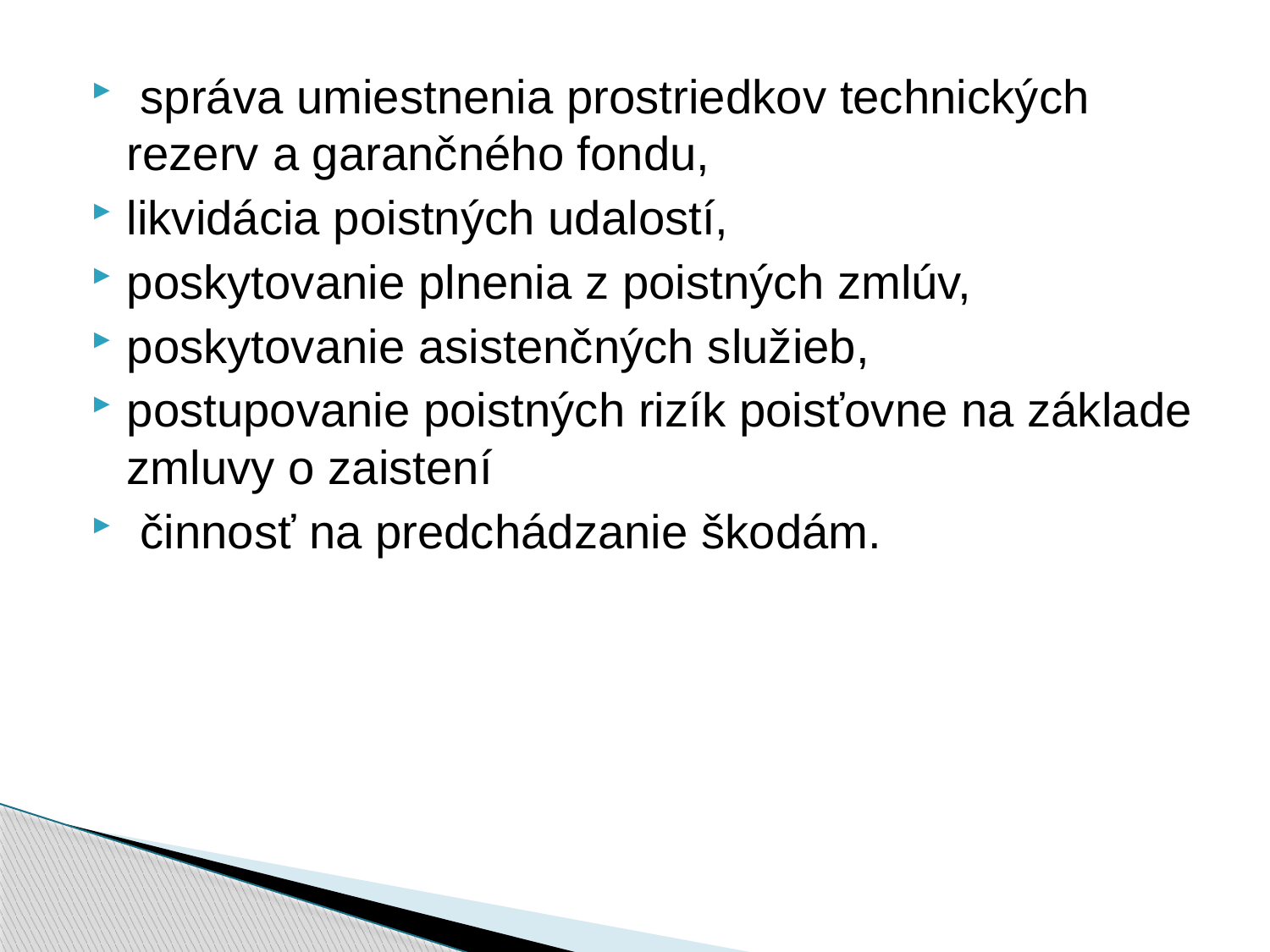

správa umiestnenia prostriedkov technických rezerv a garančného fondu,
likvidácia poistných udalostí,
poskytovanie plnenia z poistných zmlúv,
poskytovanie asistenčných služieb,
postupovanie poistných rizík poisťovne na základe zmluvy o zaistení
 činnosť na predchádzanie škodám.